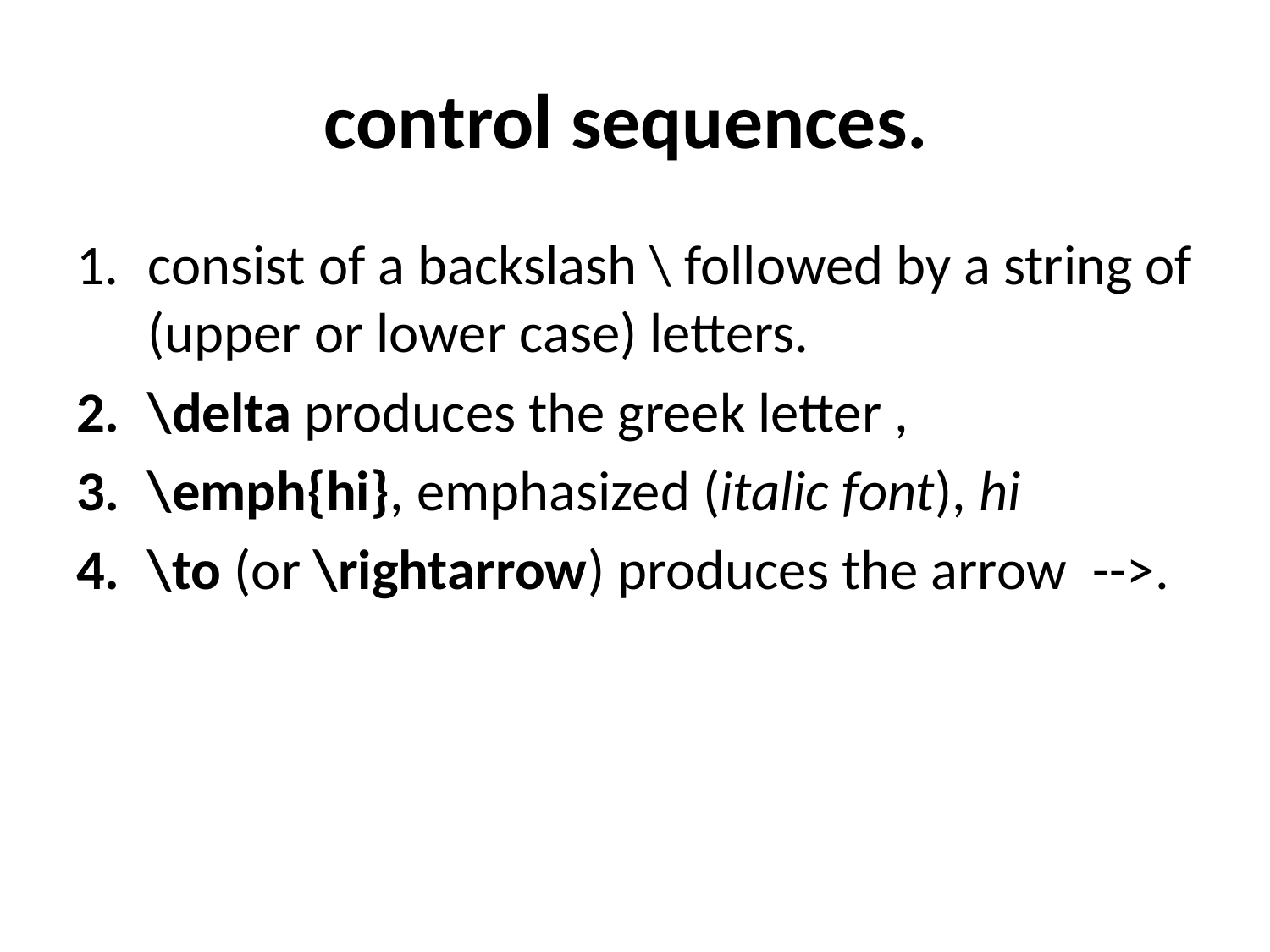

# control sequences.
consist of a backslash \ followed by a string of (upper or lower case) letters.
\delta produces the greek letter ,
\emph{hi}, emphasized (italic font), hi
\to (or \rightarrow) produces the arrow  -->.